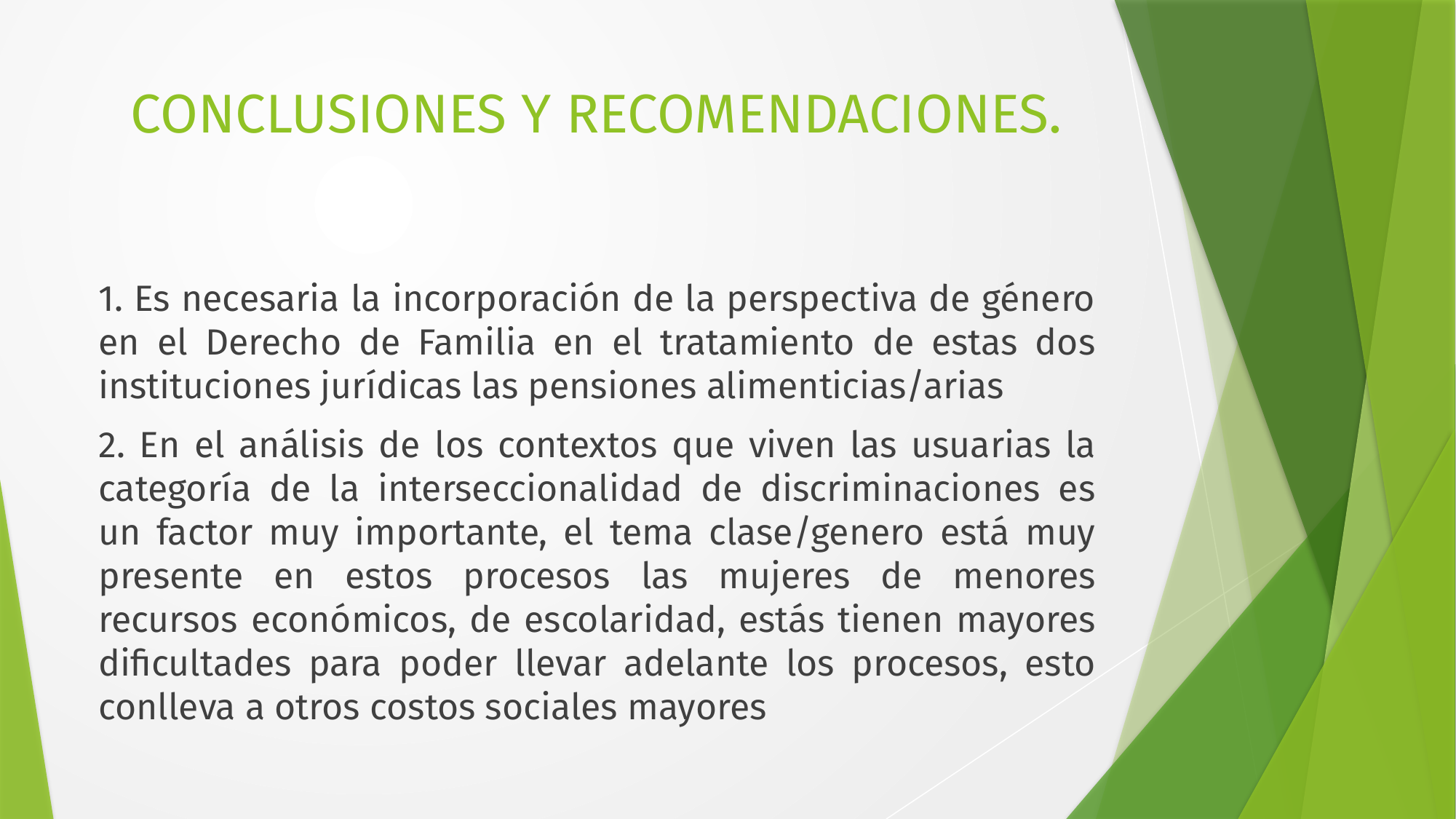

# CONCLUSIONES Y RECOMENDACIONES.

1. Es necesaria la incorporación de la perspectiva de género en el Derecho de Familia en el tratamiento de estas dos instituciones jurídicas las pensiones alimenticias/arias
2. En el análisis de los contextos que viven las usuarias la categoría de la interseccionalidad de discriminaciones es un factor muy importante, el tema clase/genero está muy presente en estos procesos las mujeres de menores recursos económicos, de escolaridad, estás tienen mayores dificultades para poder llevar adelante los procesos, esto conlleva a otros costos sociales mayores